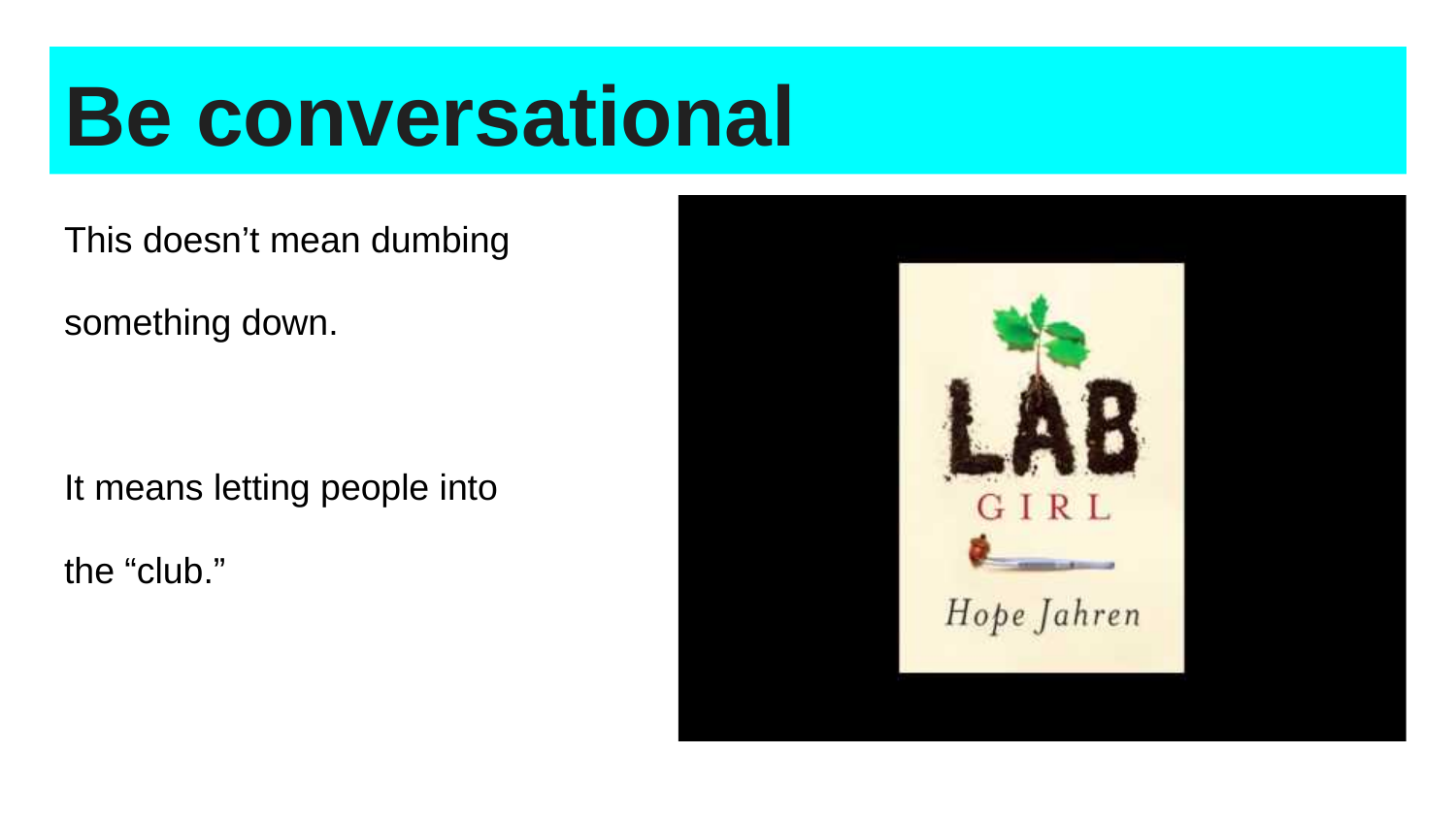

# Be conversational
This doesn’t mean dumbing
something down.

It means letting people into
the “club.”